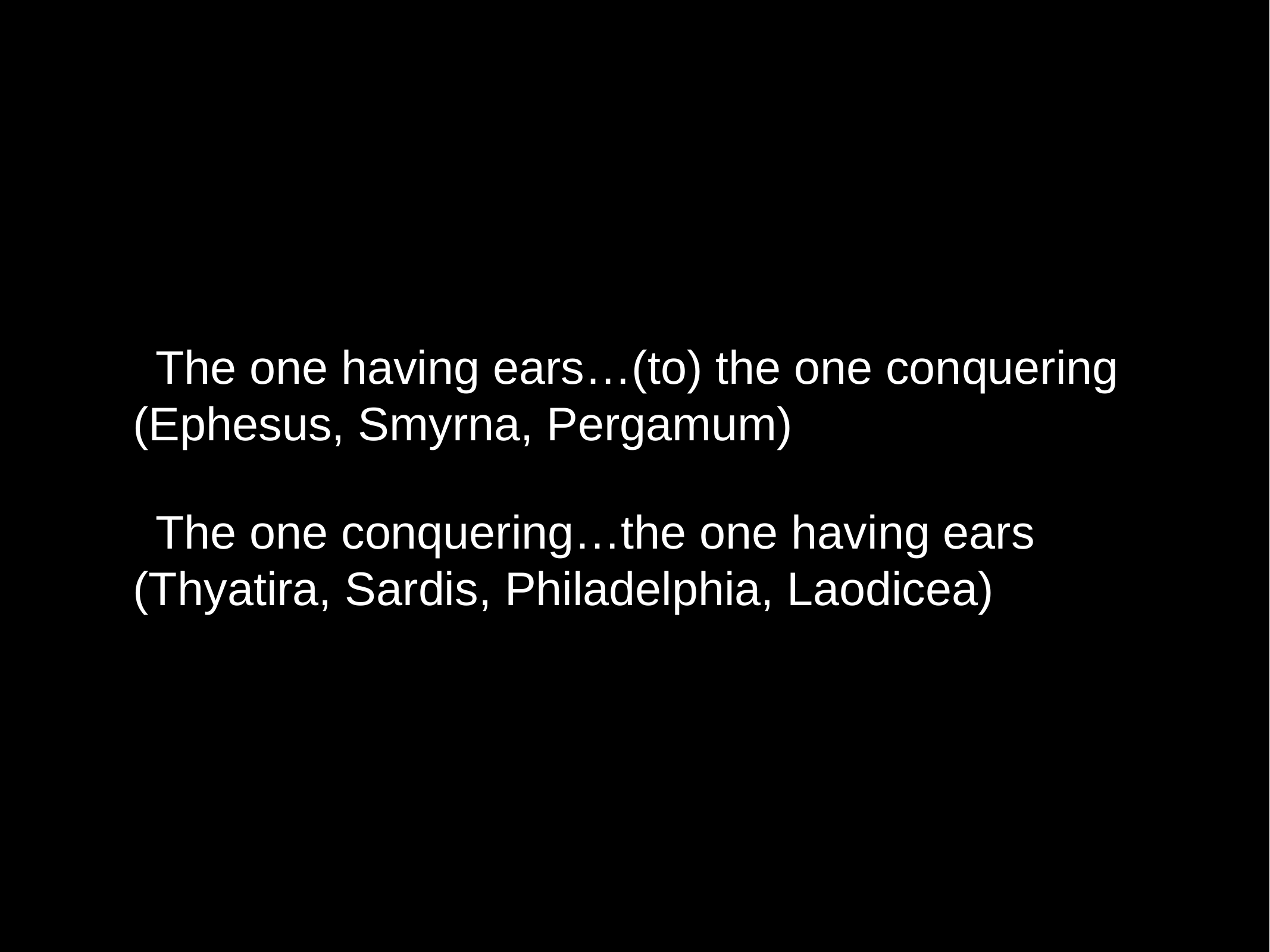

The one having ears…(to) the one conquering (Ephesus, Smyrna, Pergamum)
The one conquering…the one having ears (Thyatira, Sardis, Philadelphia, Laodicea)